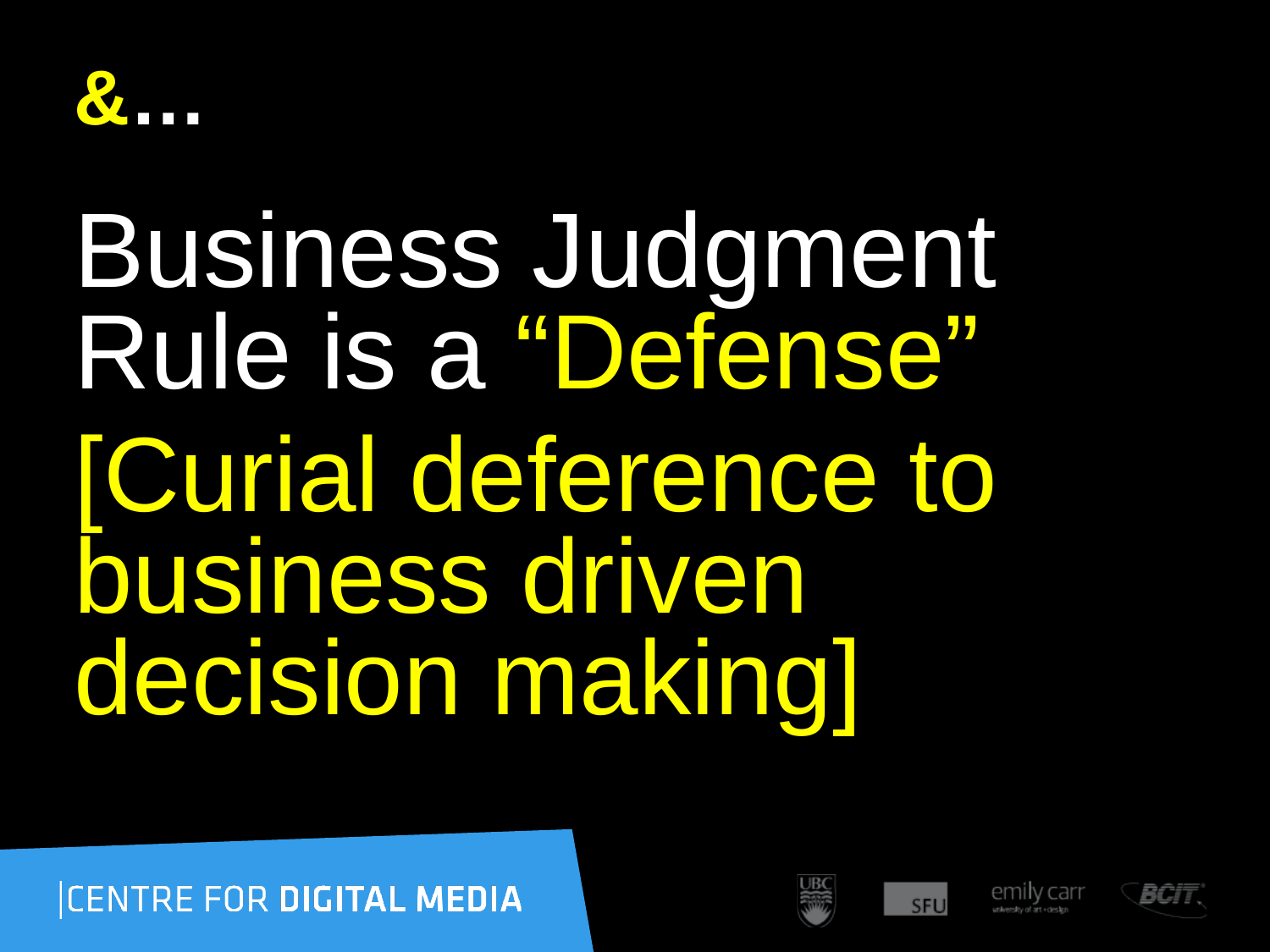

# &…
Business Judgment Rule is a “Defense”
[Curial deference to business driven decision making]